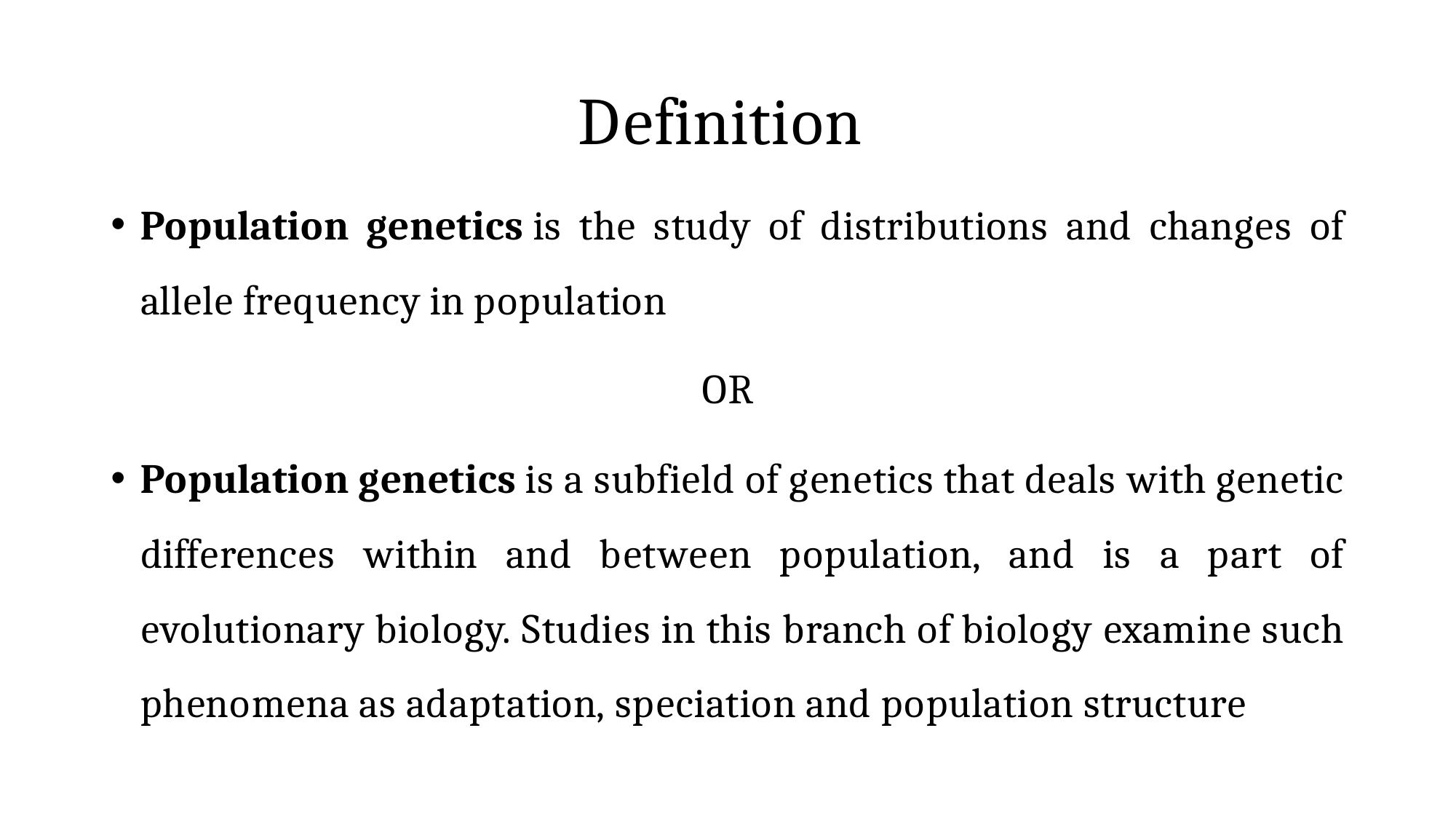

# Definition
Population genetics is the study of distributions and changes of allele frequency in population
OR
Population genetics is a subfield of genetics that deals with genetic differences within and between population, and is a part of evolutionary biology. Studies in this branch of biology examine such phenomena as adaptation, speciation and population structure